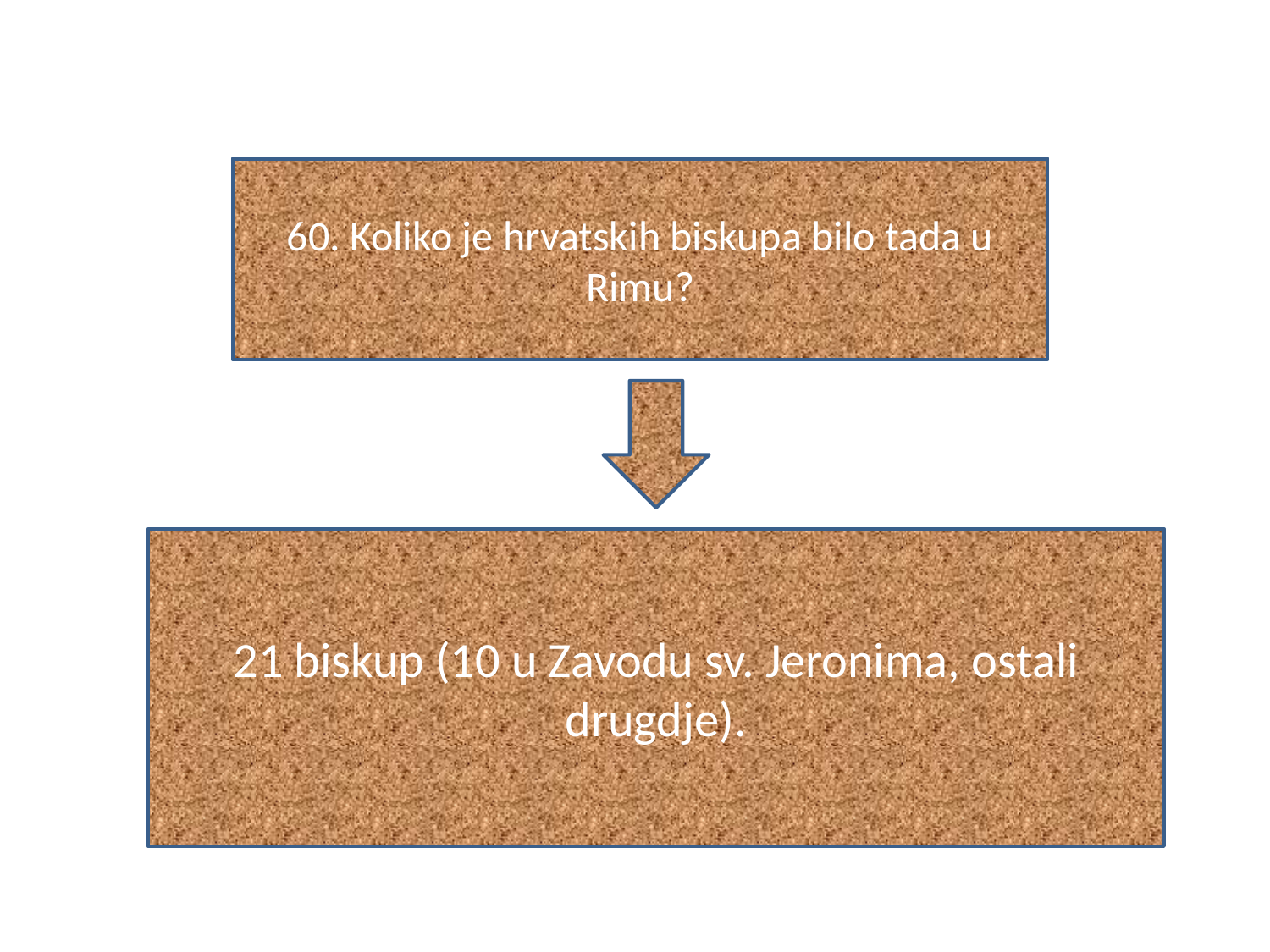

#
60. Koliko je hrvatskih biskupa bilo tada u Rimu?

21 biskup (10 u Zavodu sv. Jeronima, ostali drugdje).